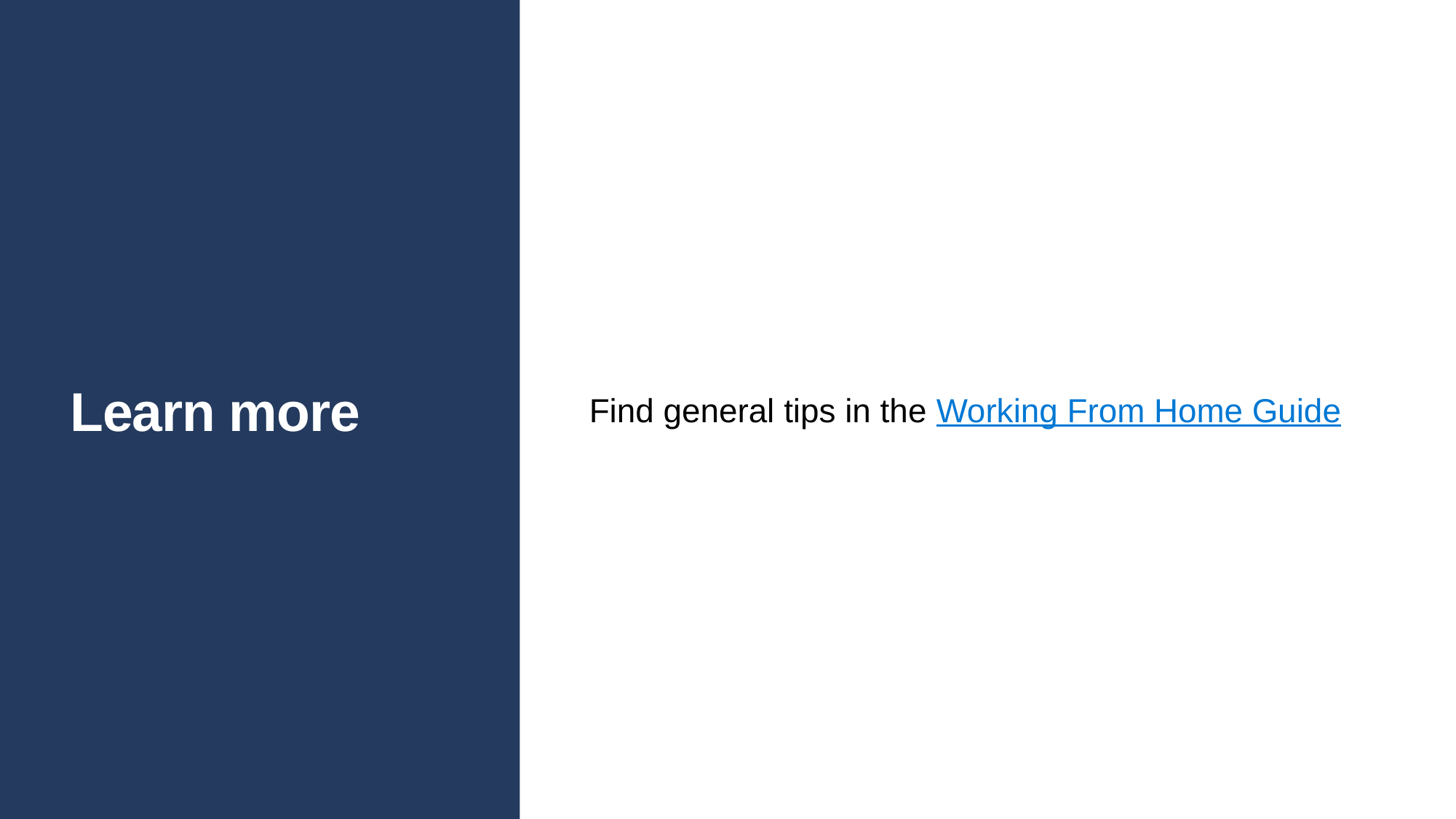

# Learn more
Find general tips in the Working From Home Guide